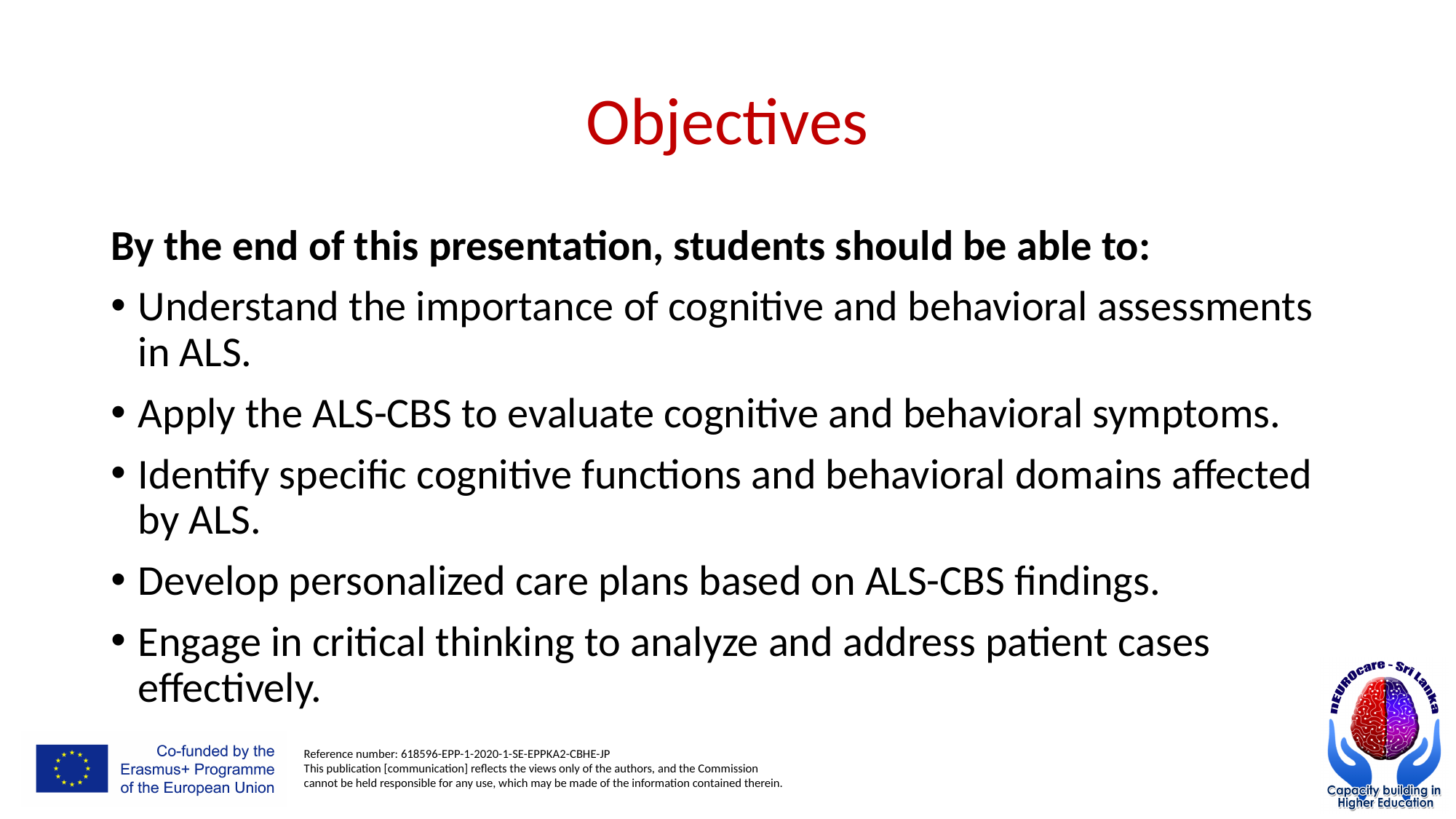

# Objectives
By the end of this presentation, students should be able to:
Understand the importance of cognitive and behavioral assessments in ALS.
Apply the ALS-CBS to evaluate cognitive and behavioral symptoms.
Identify specific cognitive functions and behavioral domains affected by ALS.
Develop personalized care plans based on ALS-CBS findings.
Engage in critical thinking to analyze and address patient cases effectively.